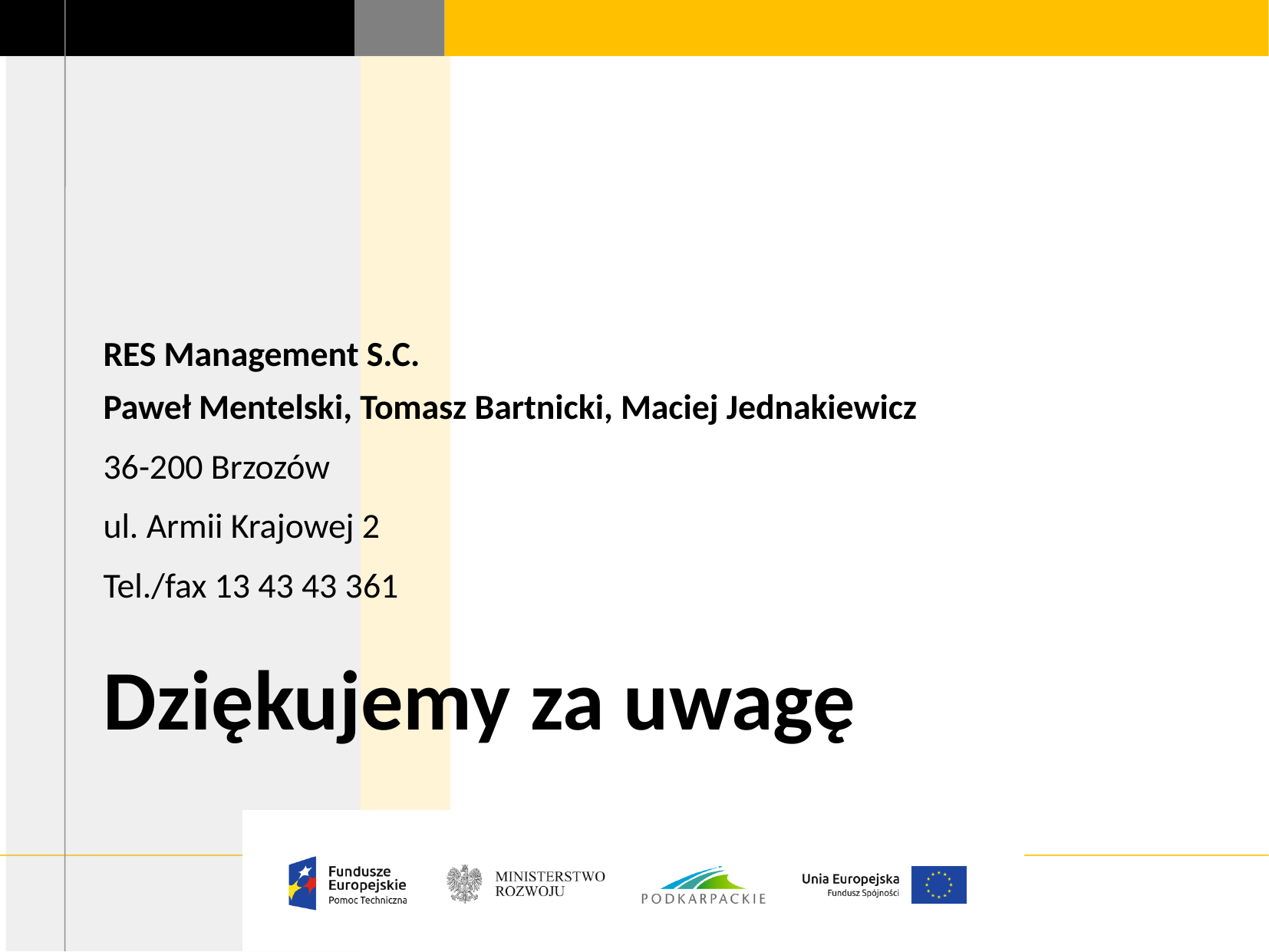

RES Management S.C.
Paweł Mentelski, Tomasz Bartnicki, Maciej Jednakiewicz
36-200 Brzozów
ul. Armii Krajowej 2
Tel./fax 13 43 43 361
# Dziękujemy za uwagę